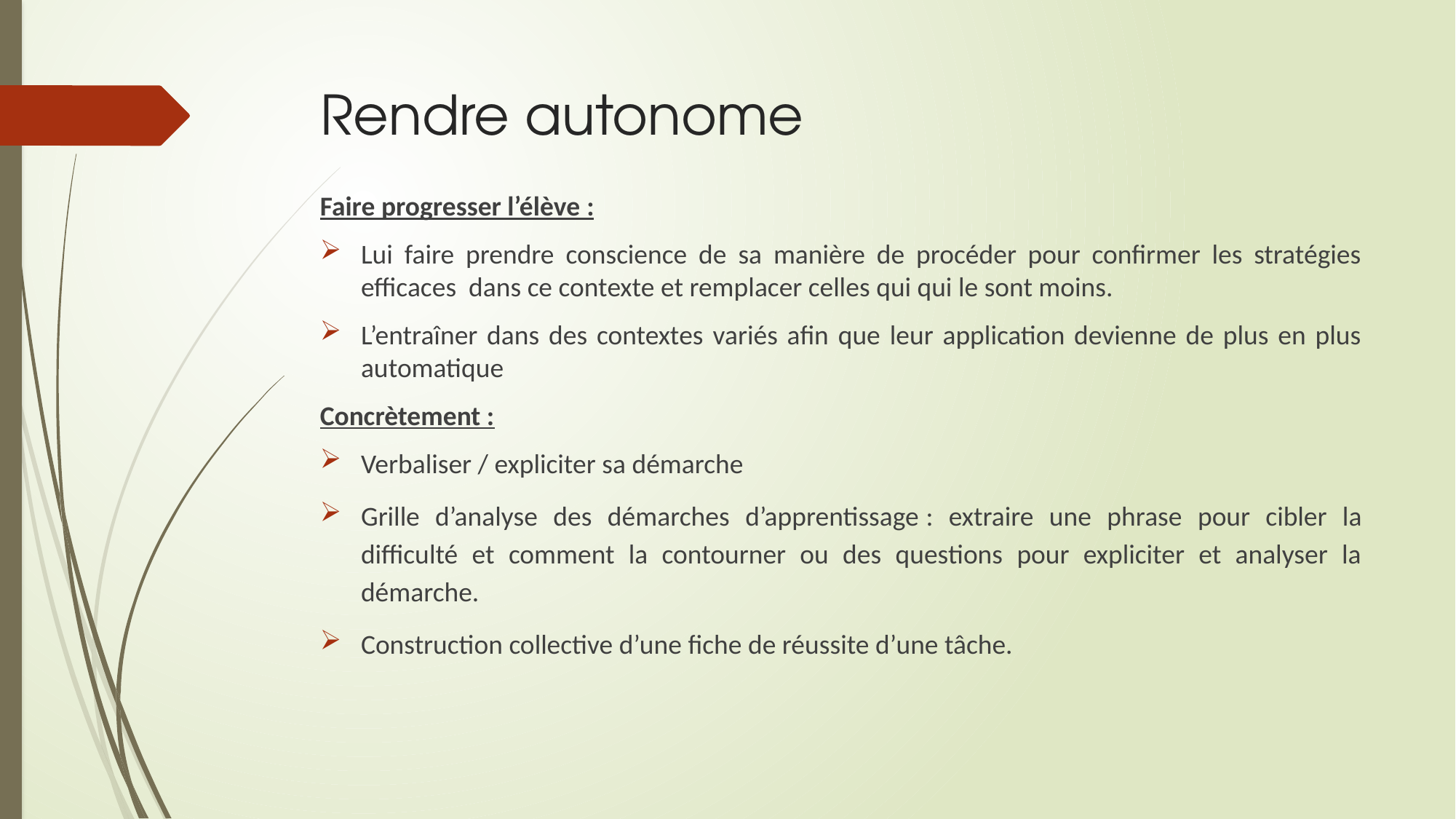

# Rendre autonome
Faire progresser l’élève :
Lui faire prendre conscience de sa manière de procéder pour confirmer les stratégies efficaces  dans ce contexte et remplacer celles qui qui le sont moins.
L’entraîner dans des contextes variés afin que leur application devienne de plus en plus automatique
Concrètement :
Verbaliser / expliciter sa démarche
Grille d’analyse des démarches d’apprentissage : extraire une phrase pour cibler la difficulté et comment la contourner ou des questions pour expliciter et analyser la démarche.
Construction collective d’une fiche de réussite d’une tâche.